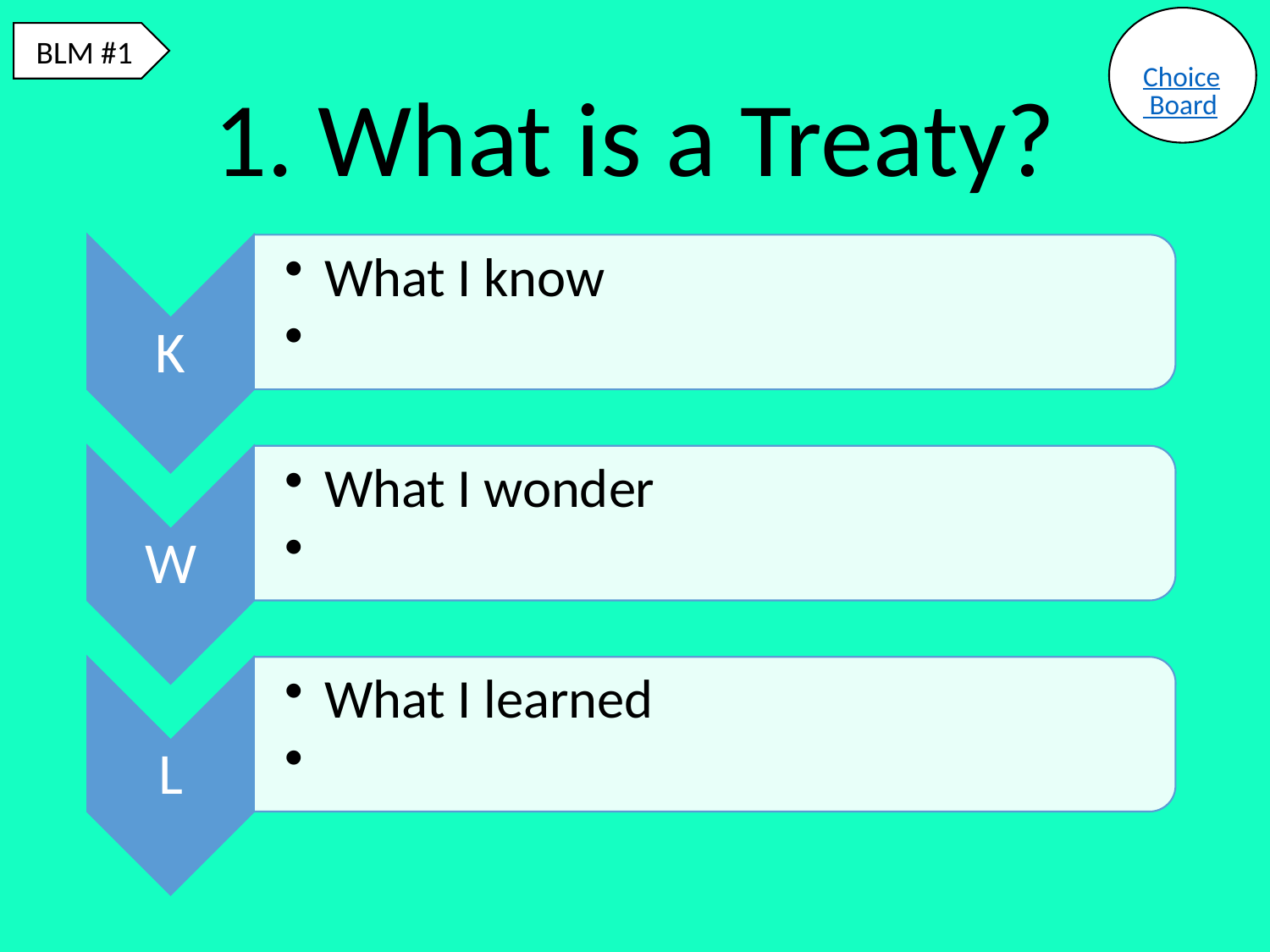

Choice Board
BLM #1
# 1. What is a Treaty?
K
What I know

W
What I wonder

L
What I learned